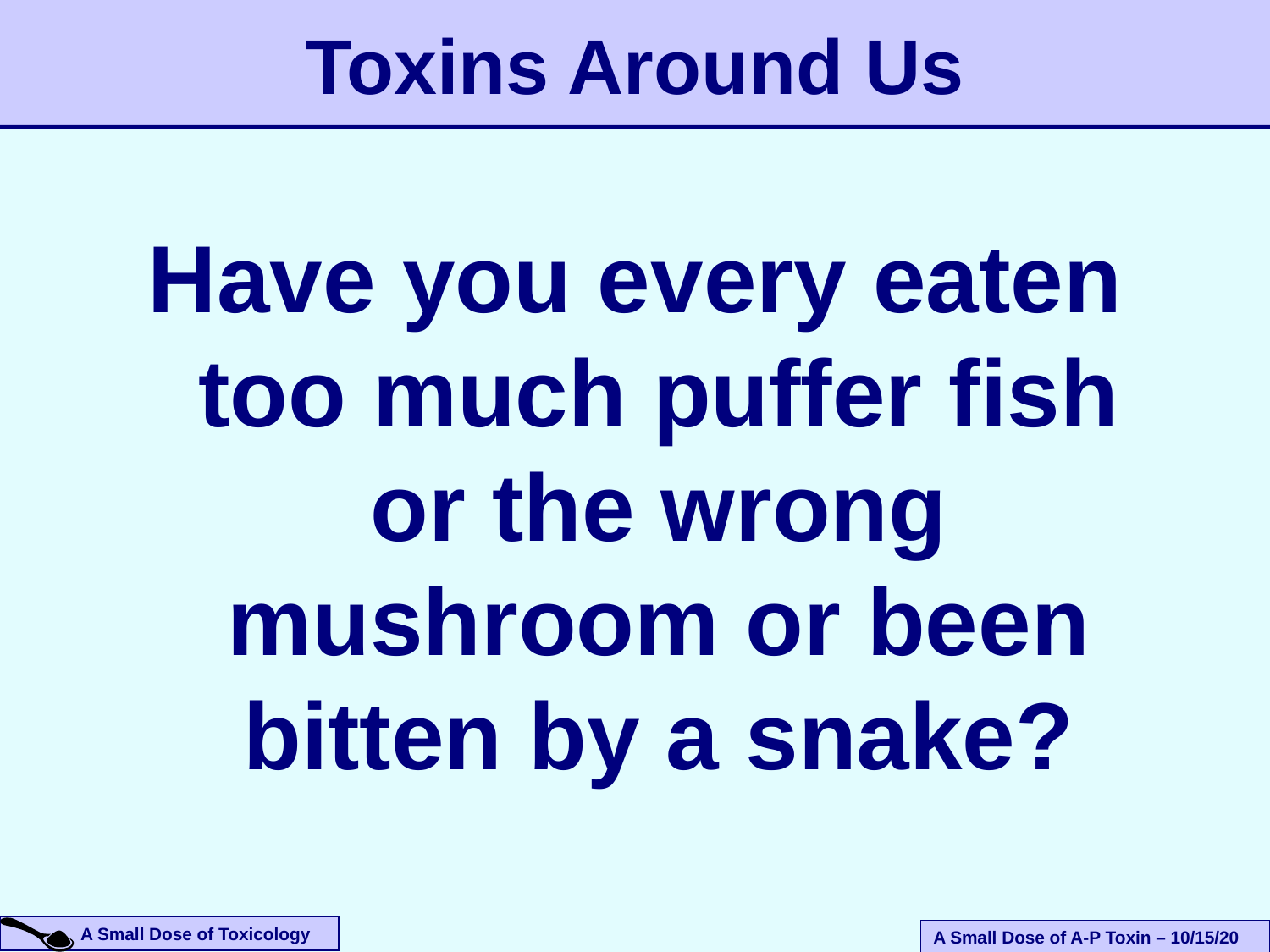

# Toxins Around Us
Have you every eaten too much puffer fish or the wrong mushroom or been bitten by a snake?